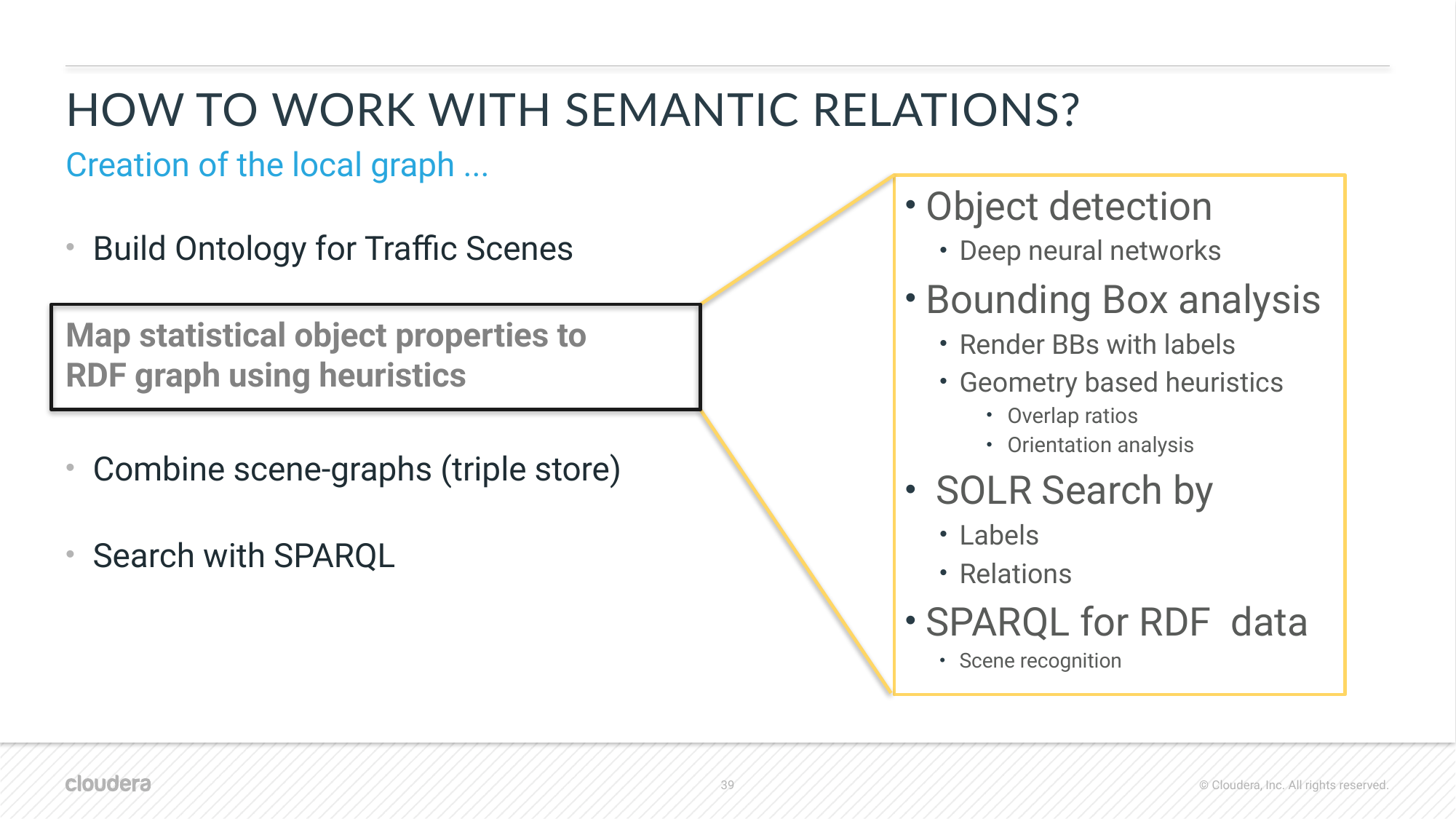

# How to WORK WITH semantic relations?
Creation of the local graph ...

Build Ontology for Traffic Scenes
Map statistical object properties to
RDF graph using heuristics

Combine scene-graphs (triple store)
Search with SPARQL

Object detection
Deep neural networks
Bounding Box analysis
Render BBs with labels
Geometry based heuristics
Overlap ratios
Orientation analysis
 SOLR Search by
Labels
Relations
SPARQL for RDF  data
Scene recognition